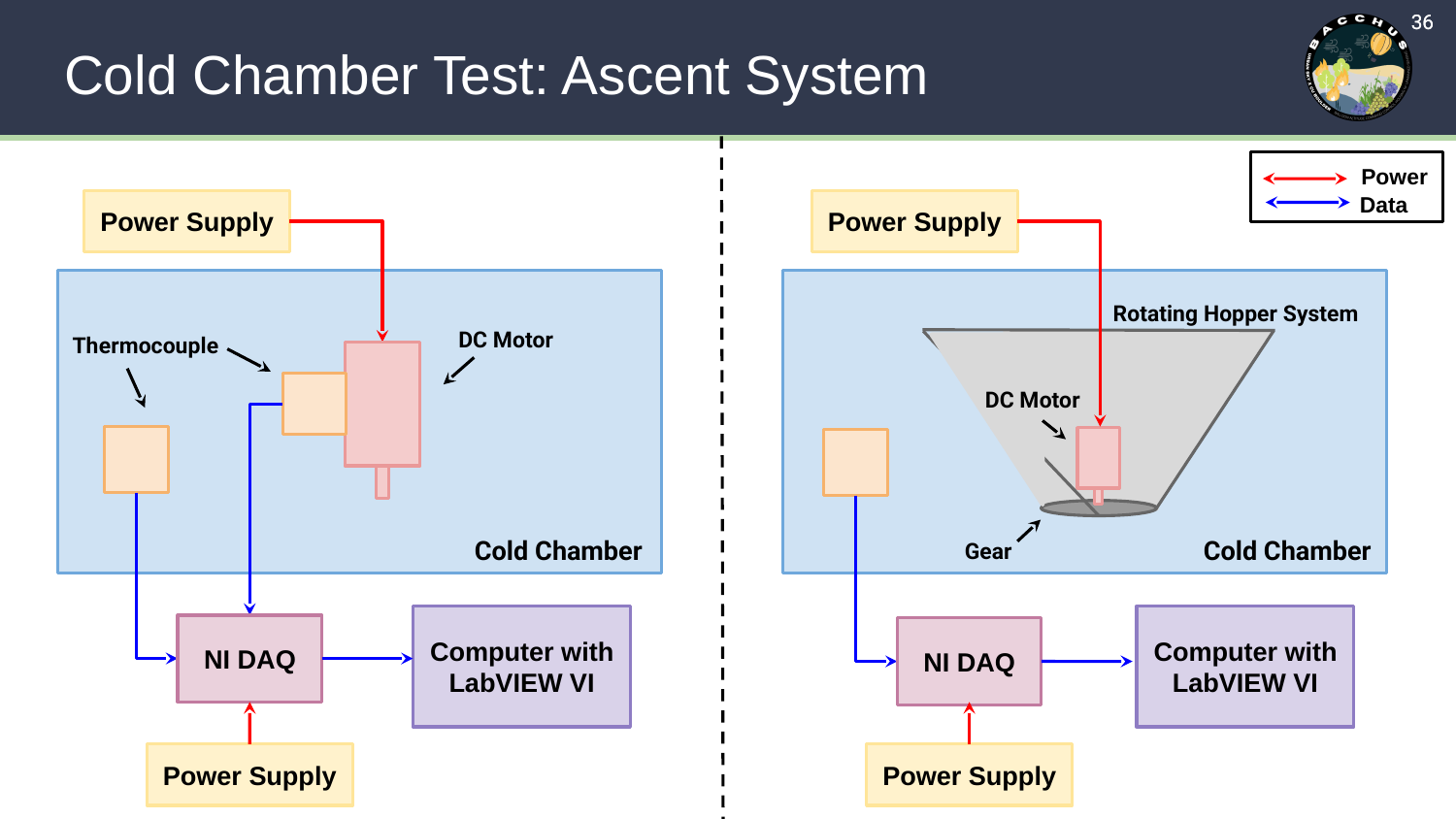

36
36
# Cold Chamber Test: Ascent System

            Power
               Data
Power Supply
Power Supply

Rotating Hopper System
DC Motor
Thermocouple

DC Motor

Cold Chamber
Cold Chamber
Gear
Computer with LabVIEW VI
Computer with LabVIEW VI
NI DAQ
NI DAQ
Power Supply
Power Supply